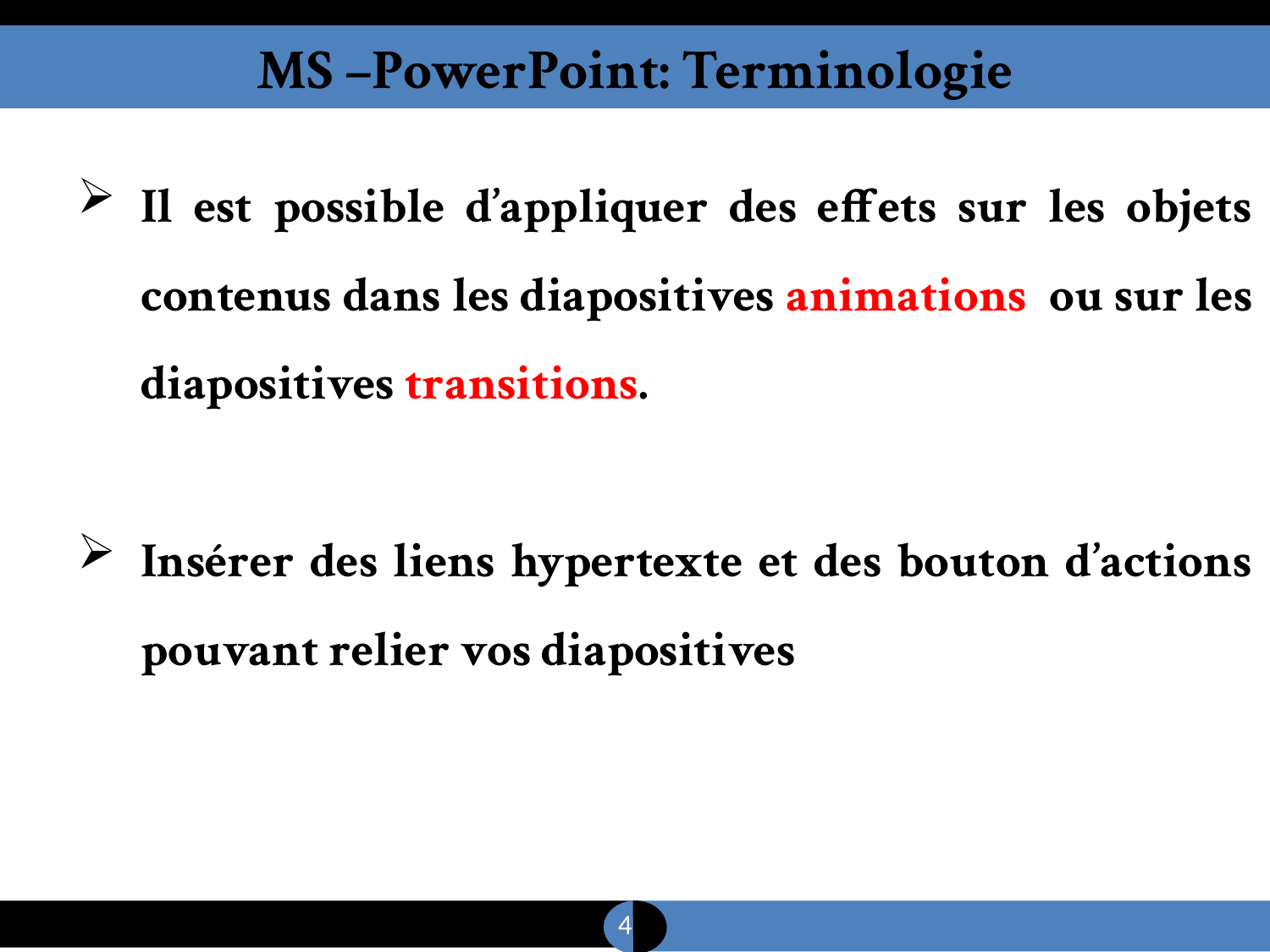

MS –PowerPoint: Terminologie

Il est possible d’appliquer des effets sur les objets contenus dans les diapositives animations  ou sur les diapositives transitions.

Insérer des liens hypertexte et des bouton d’actions pouvant relier vos diapositives

4

4